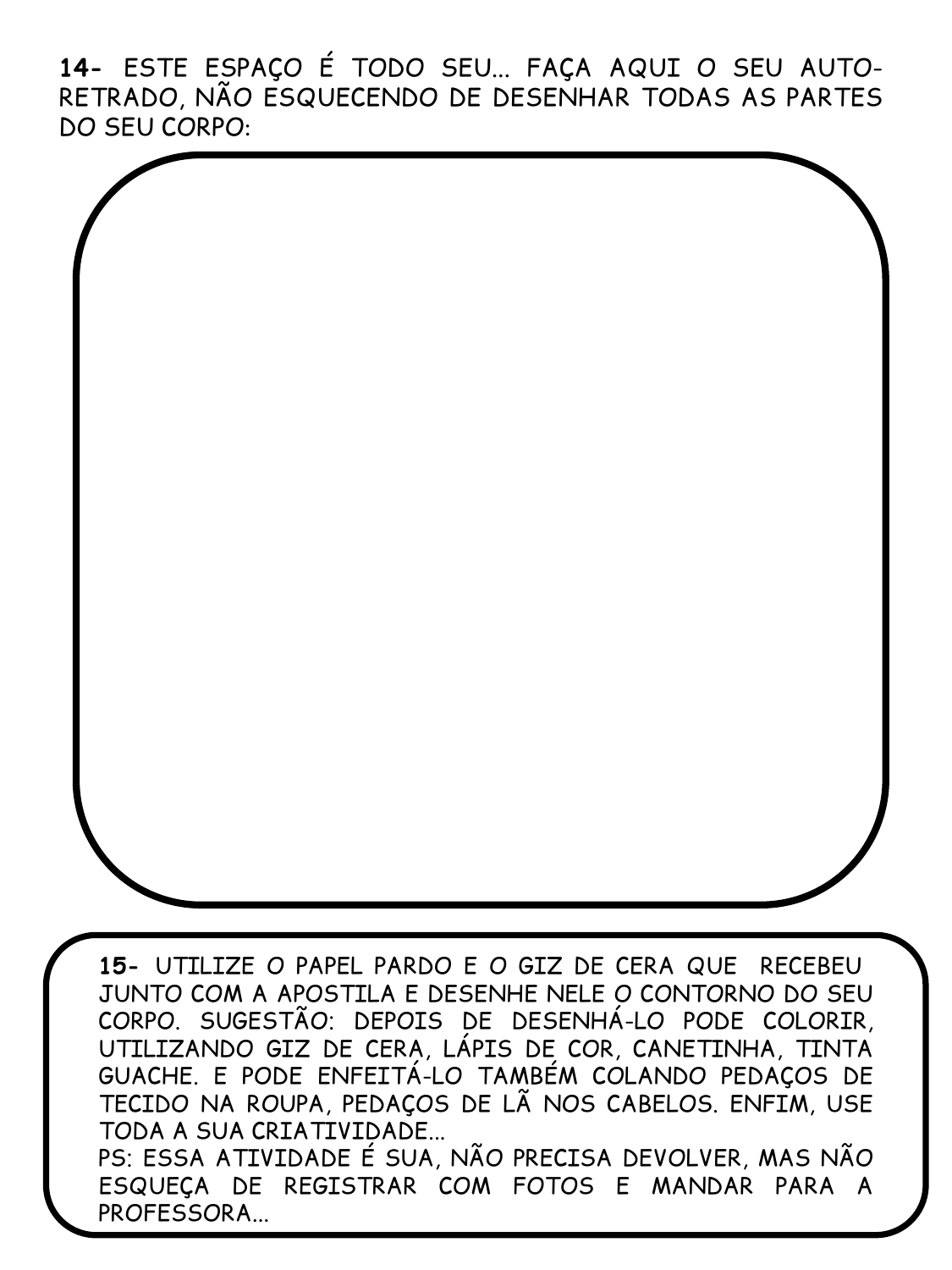

14- ESTE ESPAÇO É TODO SEU... FAÇA AQUI O SEU AUTO-RETRADO, NÃO ESQUECENDO DE DESENHAR TODAS AS PARTES DO SEU CORPO:

15- UTILIZE O PAPEL PARDO E O GIZ DE CERA QUE  RECEBEU  JUNTO COM A APOSTILA E DESENHE NELE O CONTORNO DO SEU CORPO. SUGESTÃO: DEPOIS DE DESENHÁ-LO PODE COLORIR, UTILIZANDO GIZ DE CERA, LÁPIS DE COR, CANETINHA, TINTA GUACHE. E PODE ENFEITÁ-LO TAMBÉM COLANDO PEDAÇOS DE TECIDO NA ROUPA, PEDAÇOS DE LÃ NOS CABELOS. ENFIM, USE TODA A SUA CRIATIVIDADE...
PS: ESSA ATIVIDADE É SUA, NÃO PRECISA DEVOLVER, MAS NÃO ESQUEÇA DE REGISTRAR COM FOTOS E MANDAR PARA A PROFESSORA...